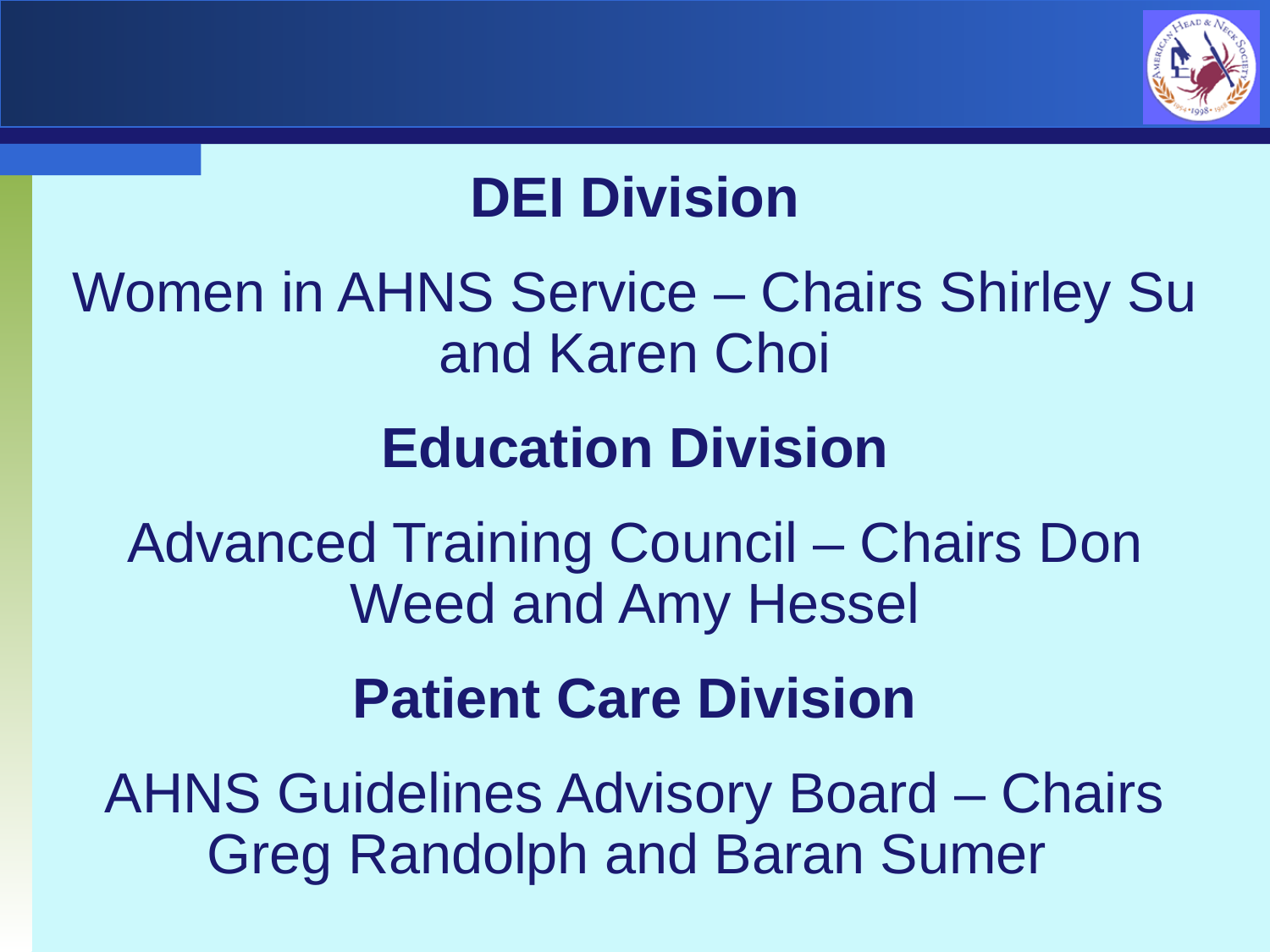

DEI Division
Women in AHNS Service – Chairs Shirley Su and Karen Choi
Education Division
Advanced Training Council – Chairs Don Weed and Amy Hessel
Patient Care Division
AHNS Guidelines Advisory Board – Chairs Greg Randolph and Baran Sumer
#